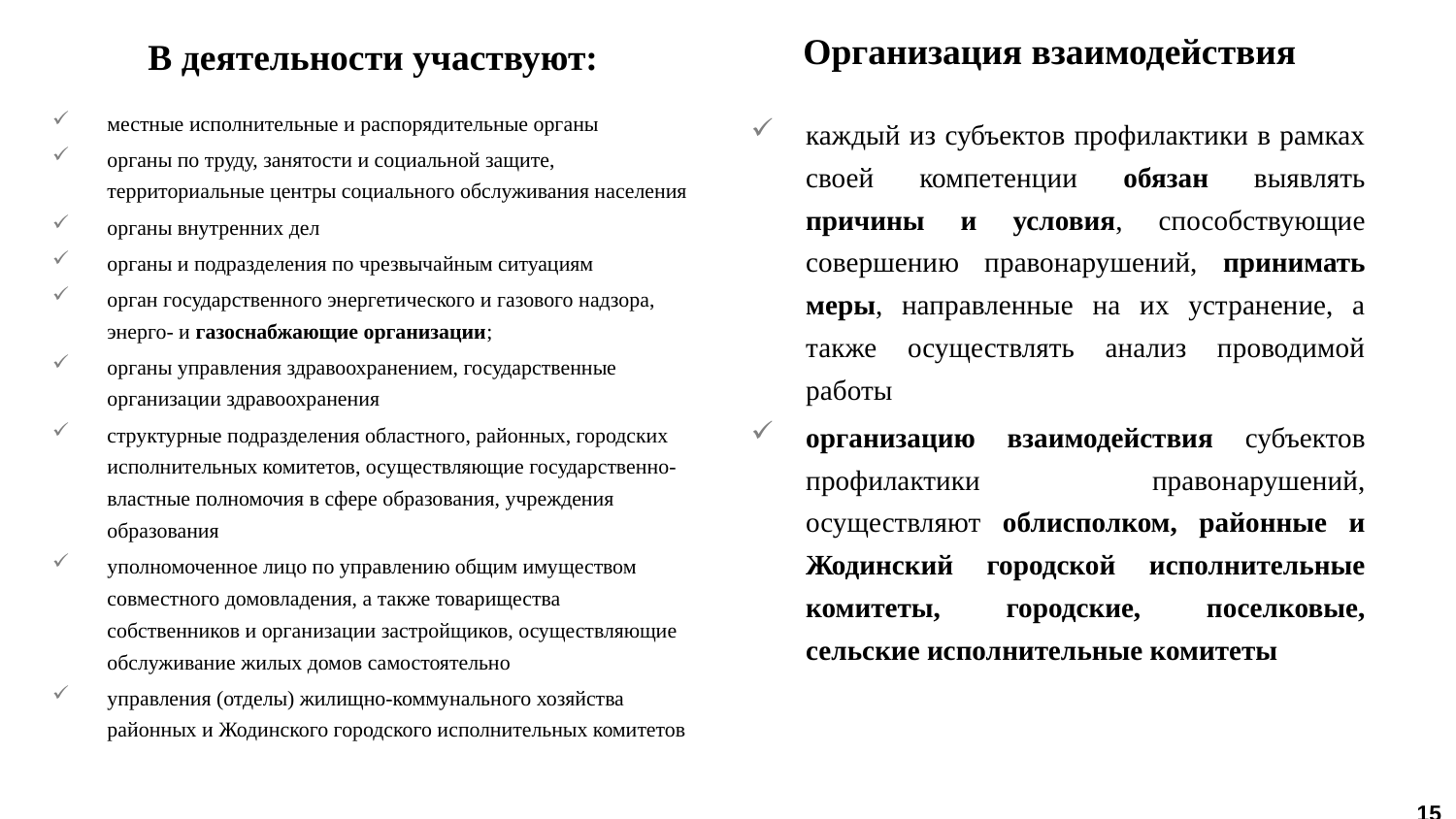

Организация взаимодействия
#

В деятельности участвуют:

местные исполнительные и распорядительные органы
органы по труду, занятости и социальной защите, территориальные центры социального обслуживания населения
органы внутренних дел
органы и подразделения по чрезвычайным ситуациям
орган государственного энергетического и газового надзора, энерго- и газоснабжающие организации;
органы управления здравоохранением, государственные организации здравоохранения
структурные подразделения областного, районных, городских исполнительных комитетов, осуществляющие государственно-властные полномочия в сфере образования, учреждения образования
уполномоченное лицо по управлению общим имуществом совместного домовладения, а также товарищества собственников и организации застройщиков, осуществляющие обслуживание жилых домов самостоятельно
управления (отделы) жилищно-коммунального хозяйства районных и Жодинского городского исполнительных комитетов

каждый из субъектов профилактики в рамках своей компетенции обязан выявлять причины и условия, способствующие совершению правонарушений, принимать меры, направленные на их устранение, а также осуществлять анализ проводимой работы
организацию взаимодействия субъектов профилактики правонарушений, осуществляют облисполком, районные и Жодинский городской исполнительные комитеты, городские, поселковые, сельские исполнительные комитеты

15